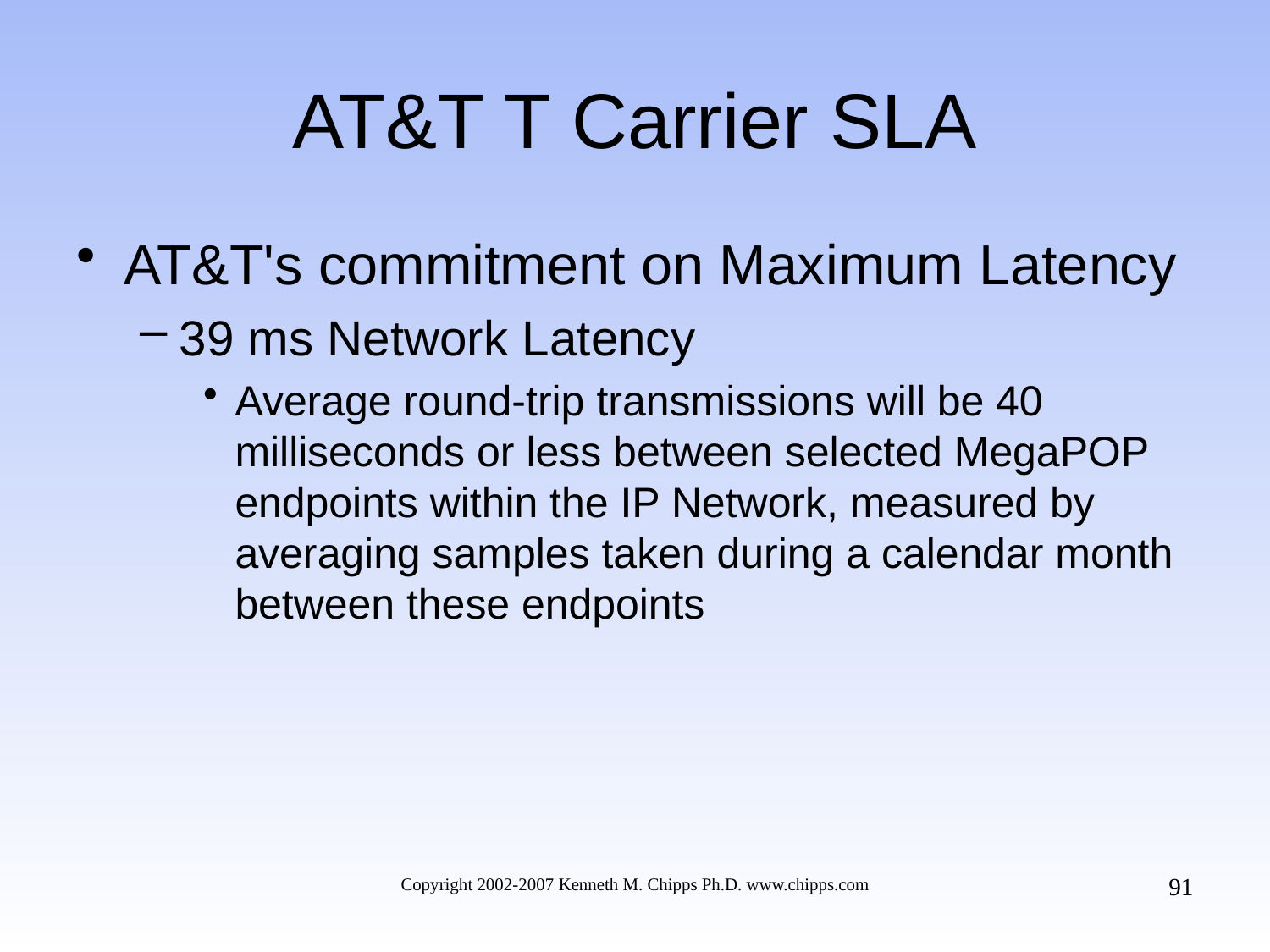

# AT&T T Carrier SLA
AT&T's commitment on Maximum Latency
39 ms Network Latency
Average round-trip transmissions will be 40 milliseconds or less between selected MegaPOP endpoints within the IP Network, measured by averaging samples taken during a calendar month between these endpoints
91
Copyright 2002-2007 Kenneth M. Chipps Ph.D. www.chipps.com